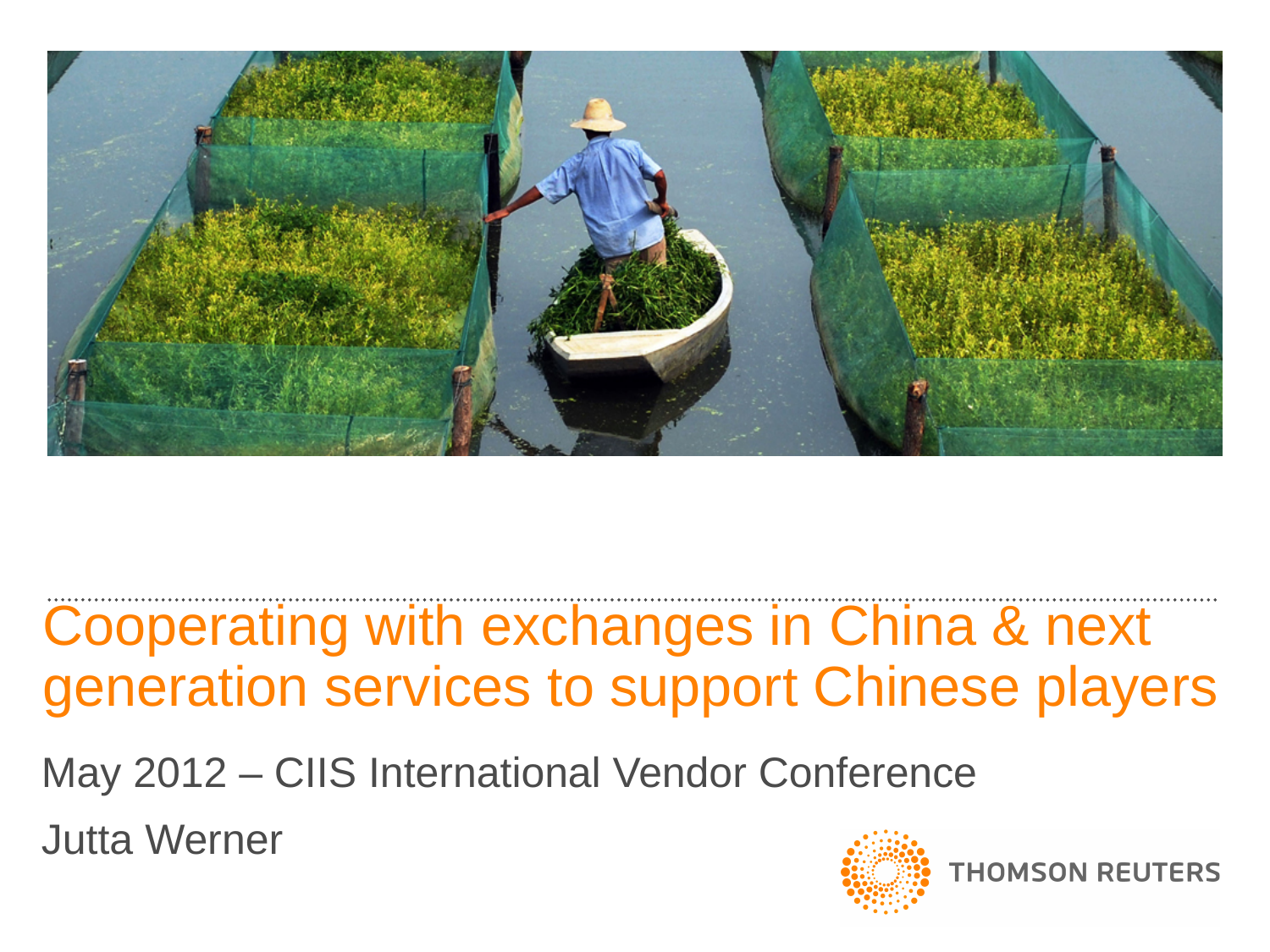

# Cooperating with exchanges in China & next generation services to support Chinese players
May 2012 – CIIS International Vendor Conference
Jutta Werner